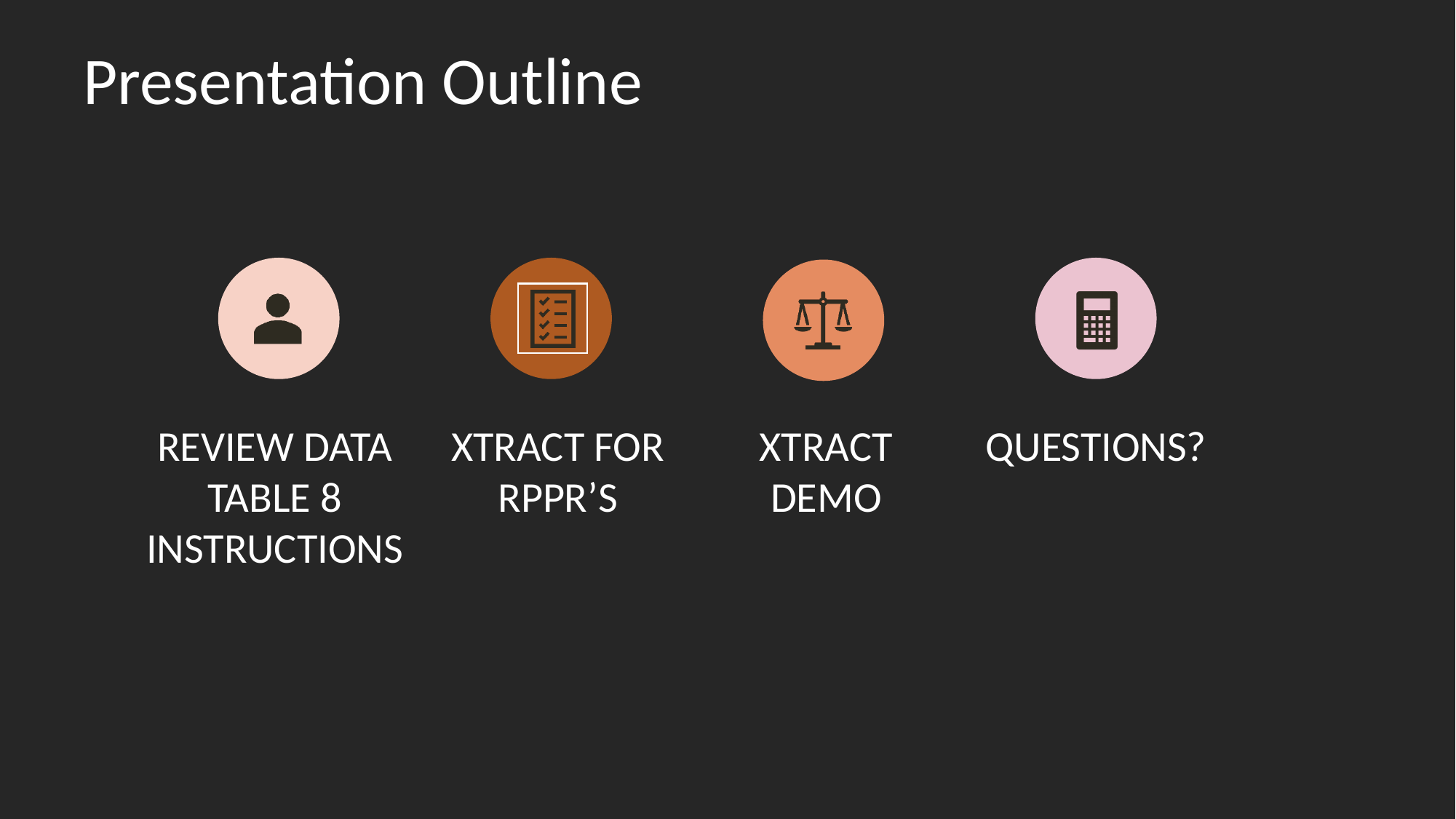

# Presentation Outline

Review Data table 8 Instructions
xTRACT for RPPR’s
xTRACT Demo
Questions?